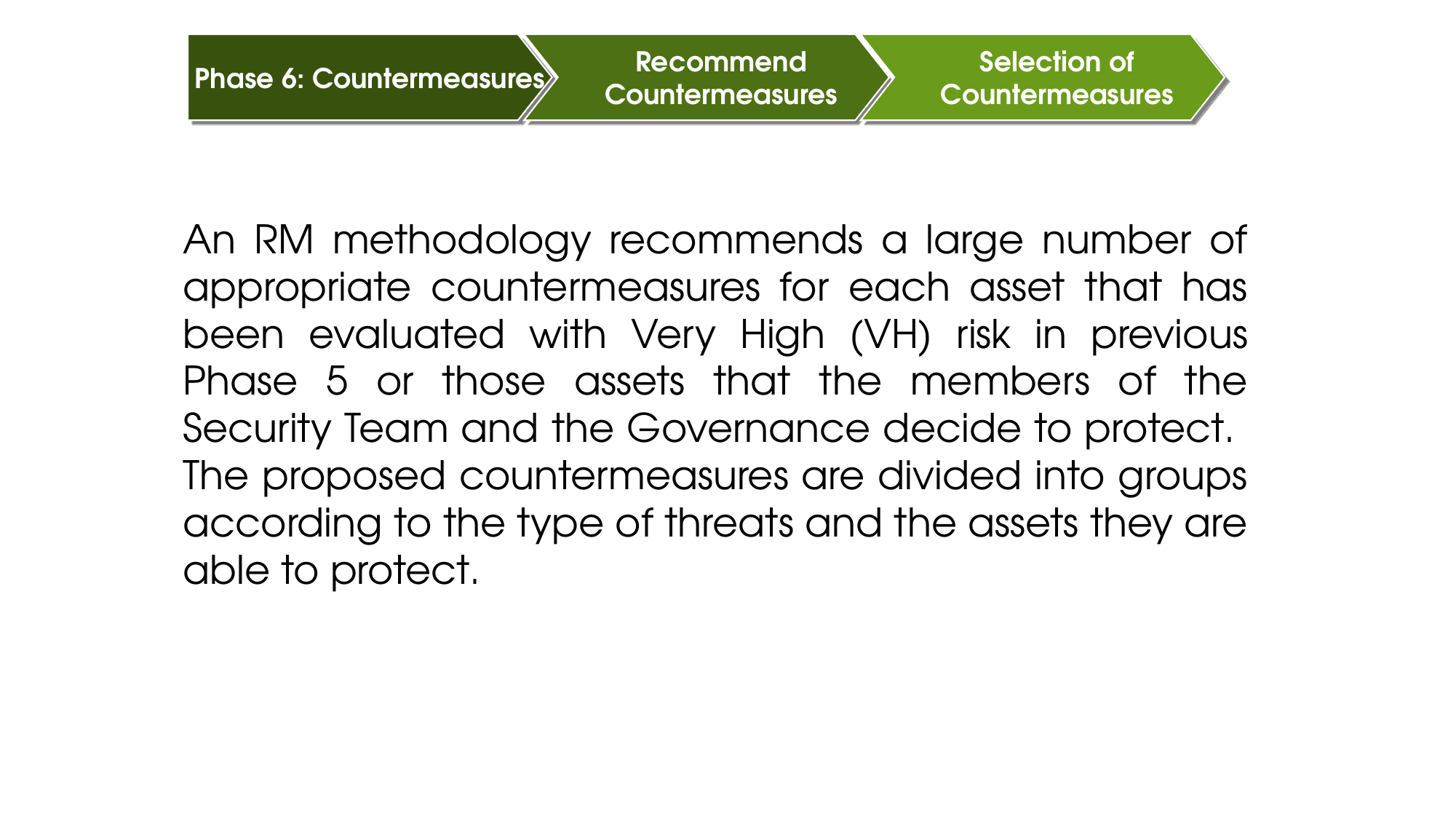

Phase 6: Countermeasures
Recommend Countermeasures
Selection of Countermeasures

An RM methodology recommends a large number of appropriate countermeasures for each asset that has been evaluated with Very High (VH) risk in previous Phase 5 or those assets that the members of the Security Team and the Governance decide to protect.  The proposed countermeasures are divided into groups according to the type of threats and the assets they are able to protect.